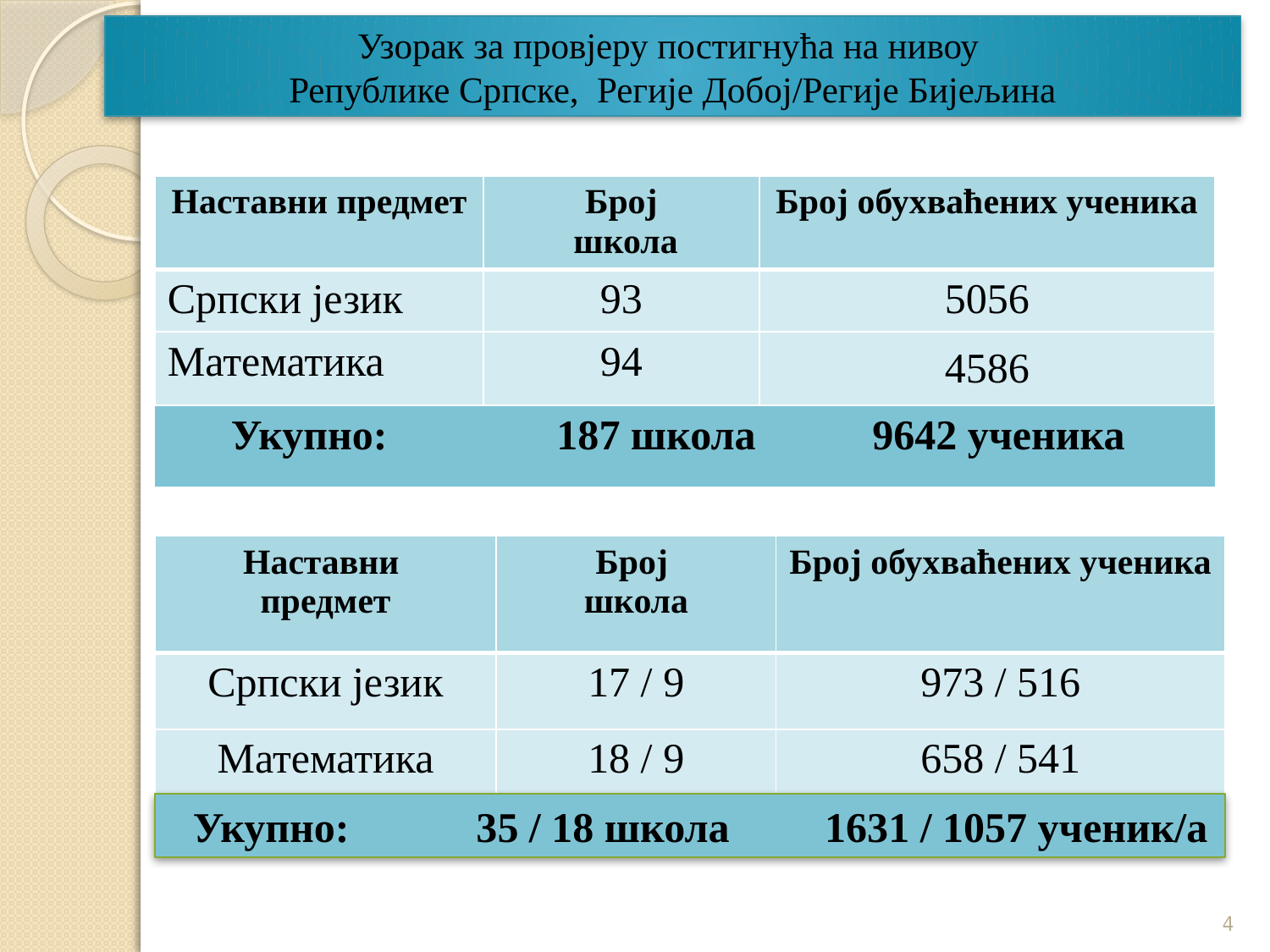

# Узорак за провјеру постигнућа на нивоу Републике Српске,  Регије Добој/Регије Бијељина
| Наставни предмет | Број школа | Број обухваћених ученика |
| --- | --- | --- |
| Српски језик | 93 | 5056 |
| Математика | 94 | 4586 |
| Укупно: 187 школа 9642 ученика |
| --- |
| Наставни предмет | Број школа | Број обухваћених ученика |
| --- | --- | --- |
| Српски језик | 17 / 9 | 973 / 516 |
| Математика | 18 / 9 | 658 / 541 |
  Укупно:            35 / 18 школа         1631 / 1057 ученик/а
4